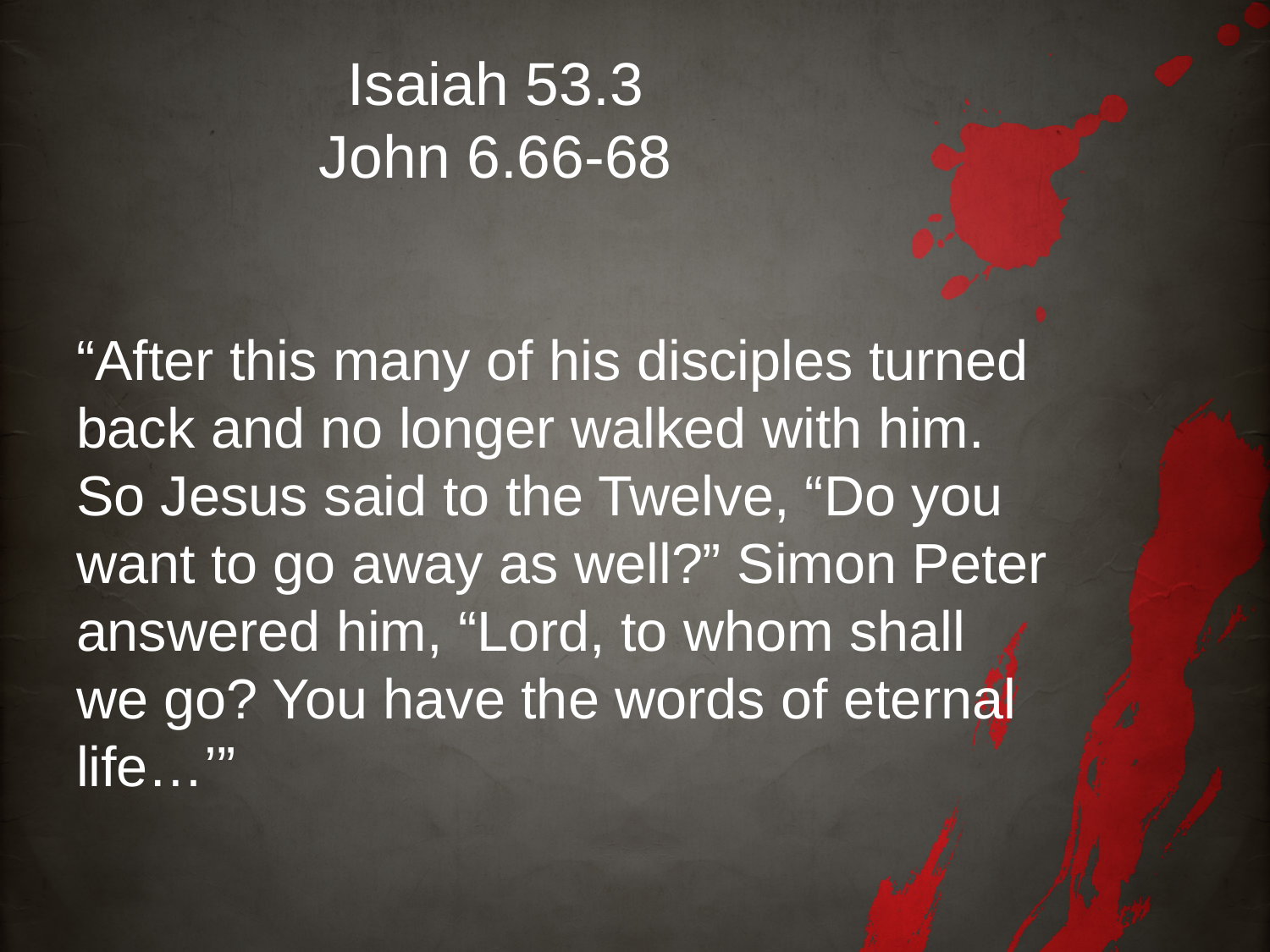

# Isaiah 53.3 John 6.66-68
“After this many of his disciples turned back and no longer walked with him. So Jesus said to the Twelve, “Do you want to go away as well?” Simon Peter answered him, “Lord, to whom shall we go? You have the words of eternal life…’”